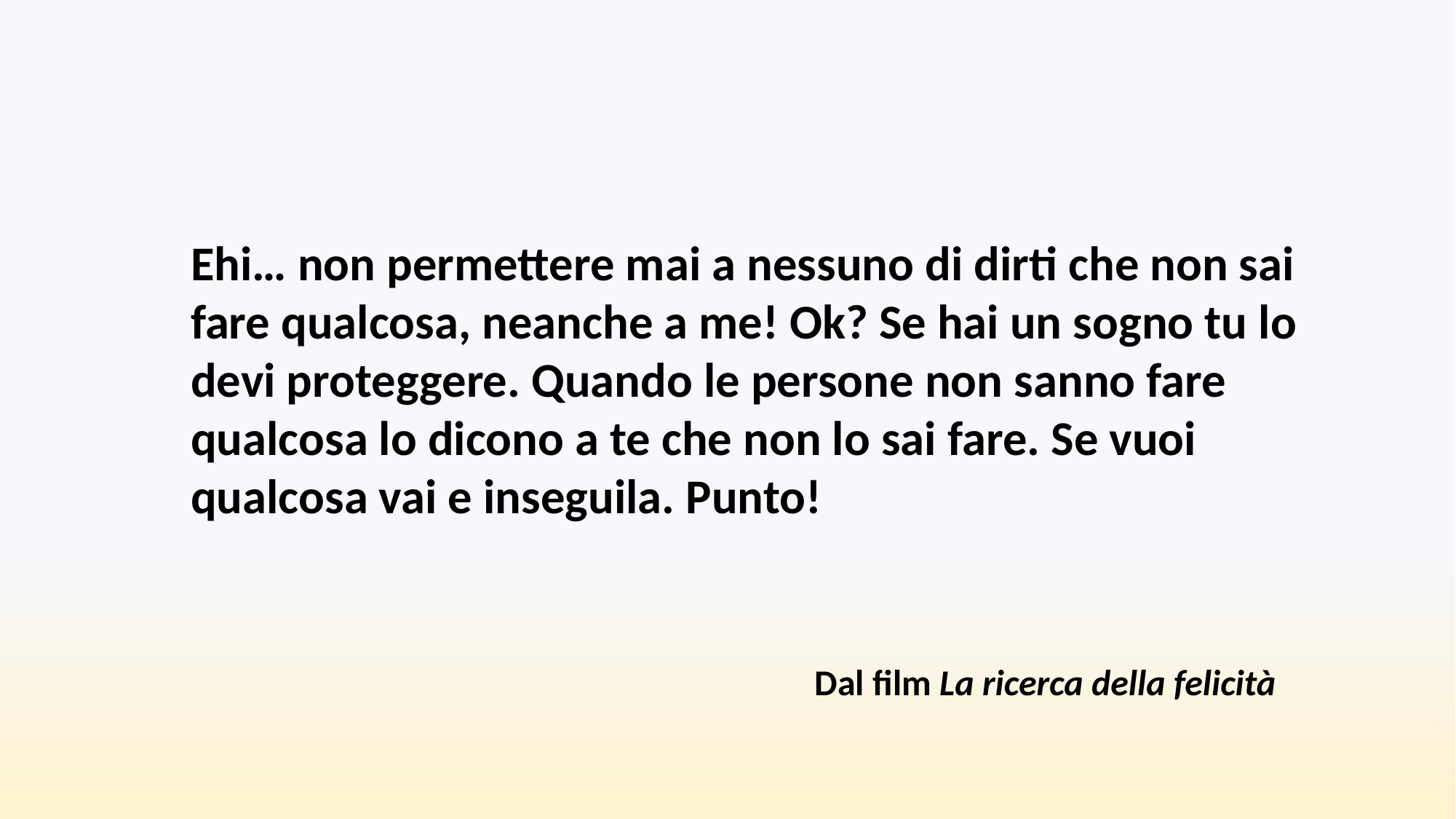

Ehi… non permettere mai a nessuno di dirti che non sai fare qualcosa, neanche a me! Ok? Se hai un sogno tu lo devi proteggere. Quando le persone non sanno fare qualcosa lo dicono a te che non lo sai fare. Se vuoi qualcosa vai e inseguila. Punto!
Dal film La ricerca della felicità